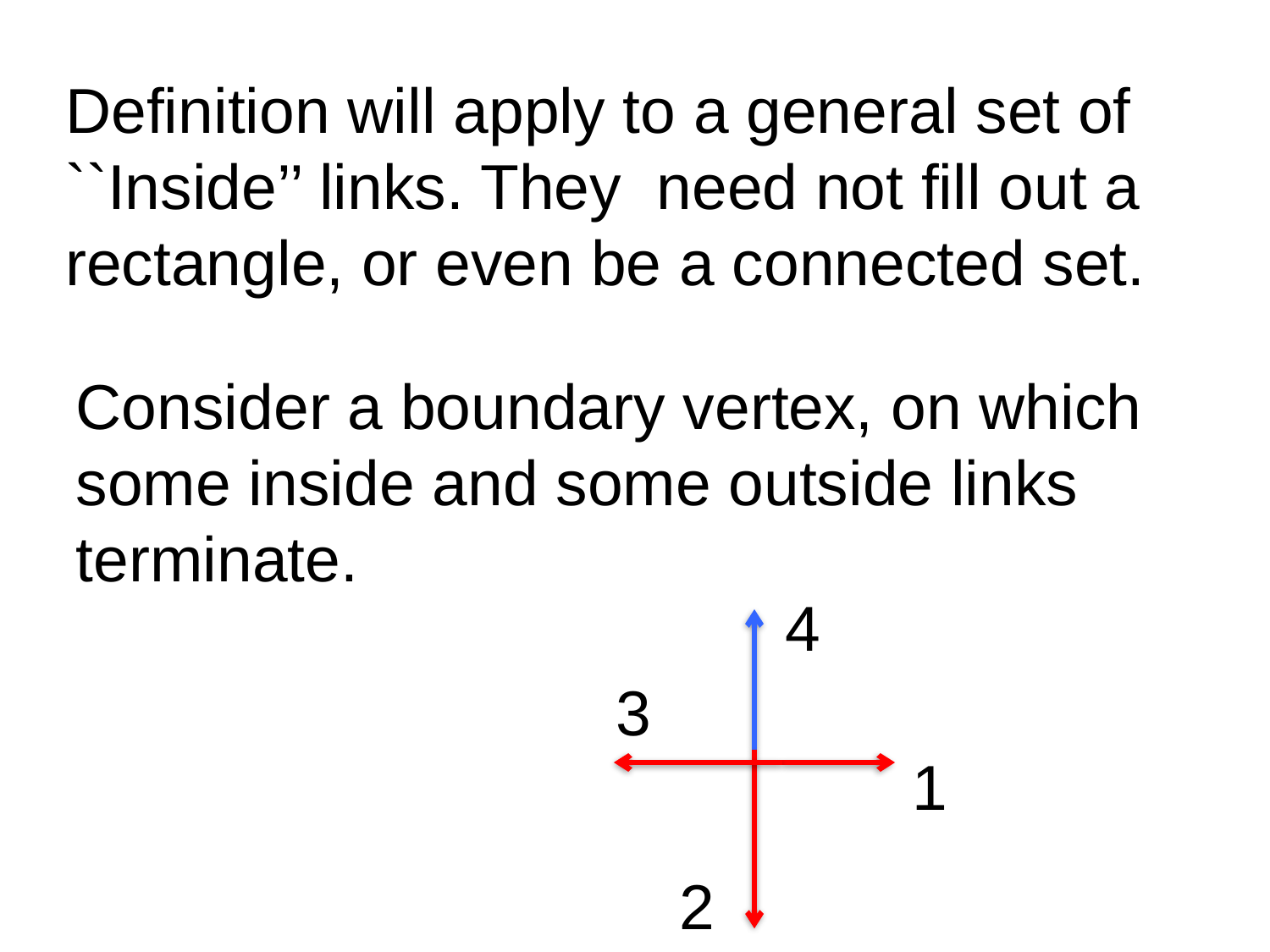

Definition will apply to a general set of ``Inside’’ links. They  need not fill out a rectangle, or even be a connected set.

Consider a boundary vertex, on which some inside and some outside links terminate.

4
3
1
2